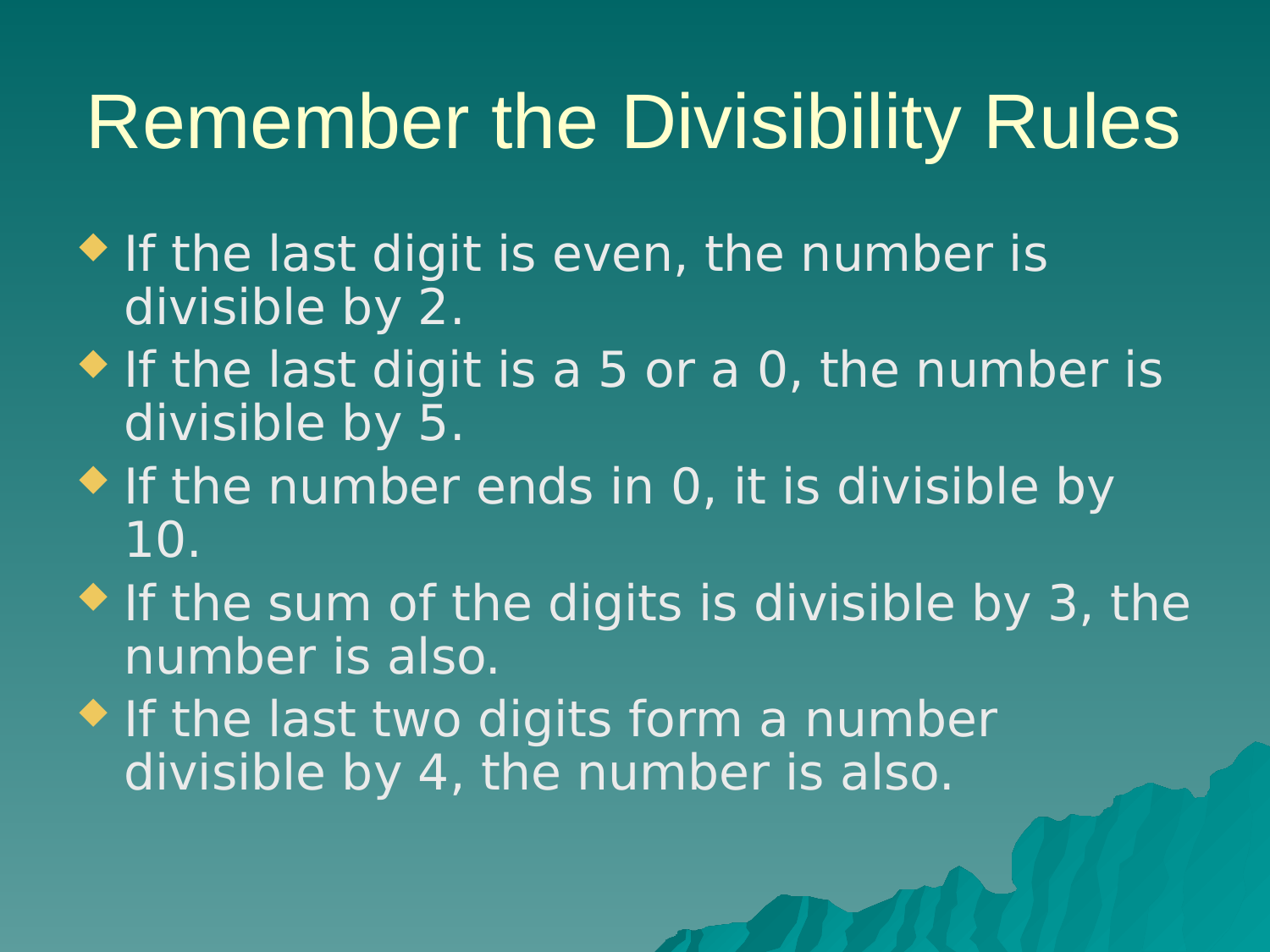

# Remember the Divisibility Rules
If the last digit is even, the number is divisible by 2.
If the last digit is a 5 or a 0, the number is divisible by 5.
If the number ends in 0, it is divisible by 10.
If the sum of the digits is divisible by 3, the number is also.
If the last two digits form a number divisible by 4, the number is also.